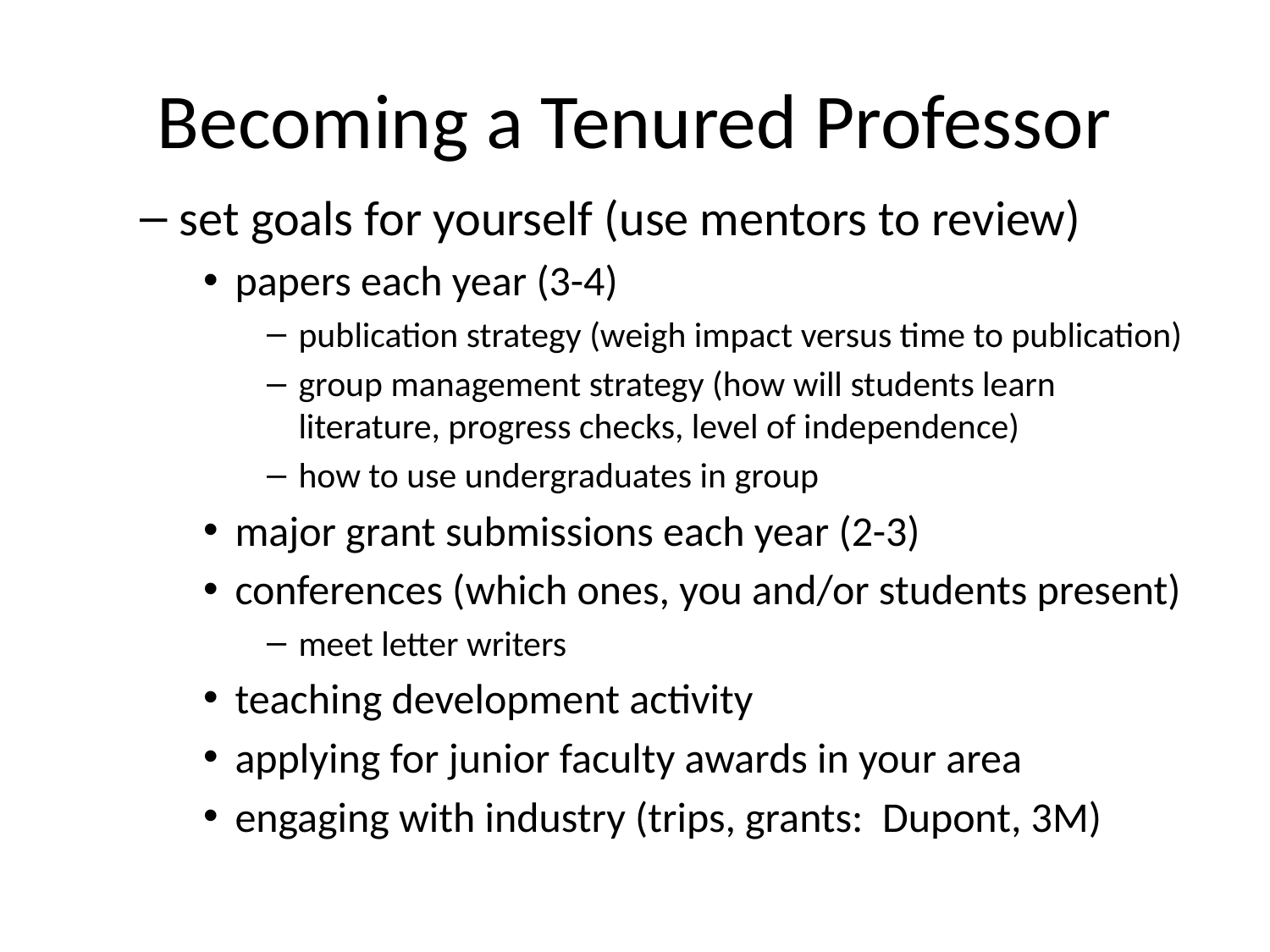

# Becoming a Tenured Professor
set goals for yourself (use mentors to review)
papers each year (3-4)
publication strategy (weigh impact versus time to publication)
group management strategy (how will students learn literature, progress checks, level of independence)
how to use undergraduates in group
major grant submissions each year (2-3)
conferences (which ones, you and/or students present)
meet letter writers
teaching development activity
applying for junior faculty awards in your area
engaging with industry (trips, grants:  Dupont, 3M)